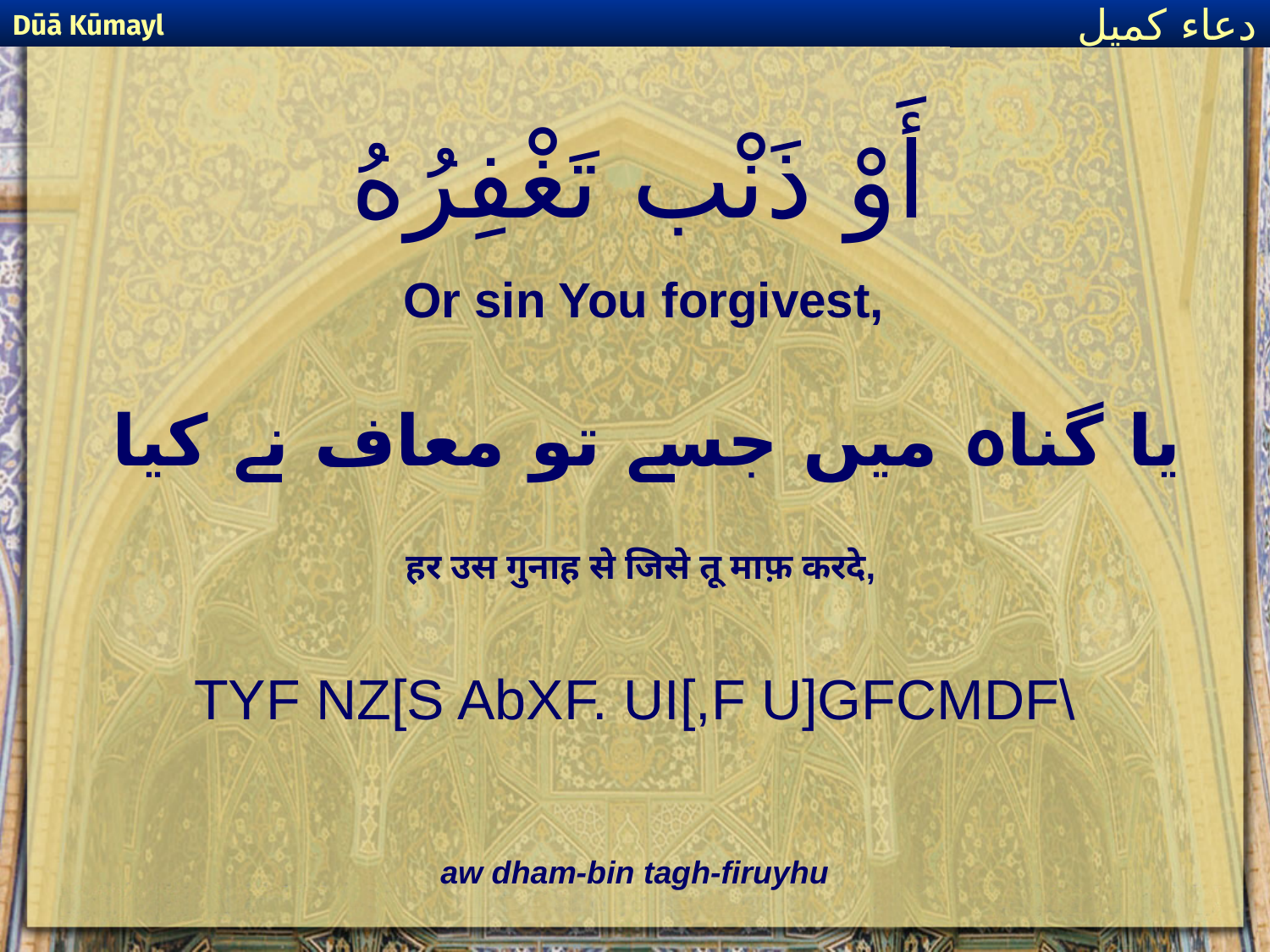

Dūā Kūmayl
دعاء كميل
# أَوْ ذَنْب تَغْفِرُهُ
Or sin You forgivest,
یا گناہ میں جسے تو معاف نے کیا
हर उस गुनाह से जिसे तू माफ़ करदे,
TYF NZ[S AbXF. UI[,F U]GFCMDF\
aw dham-bin tagh-firuyhu